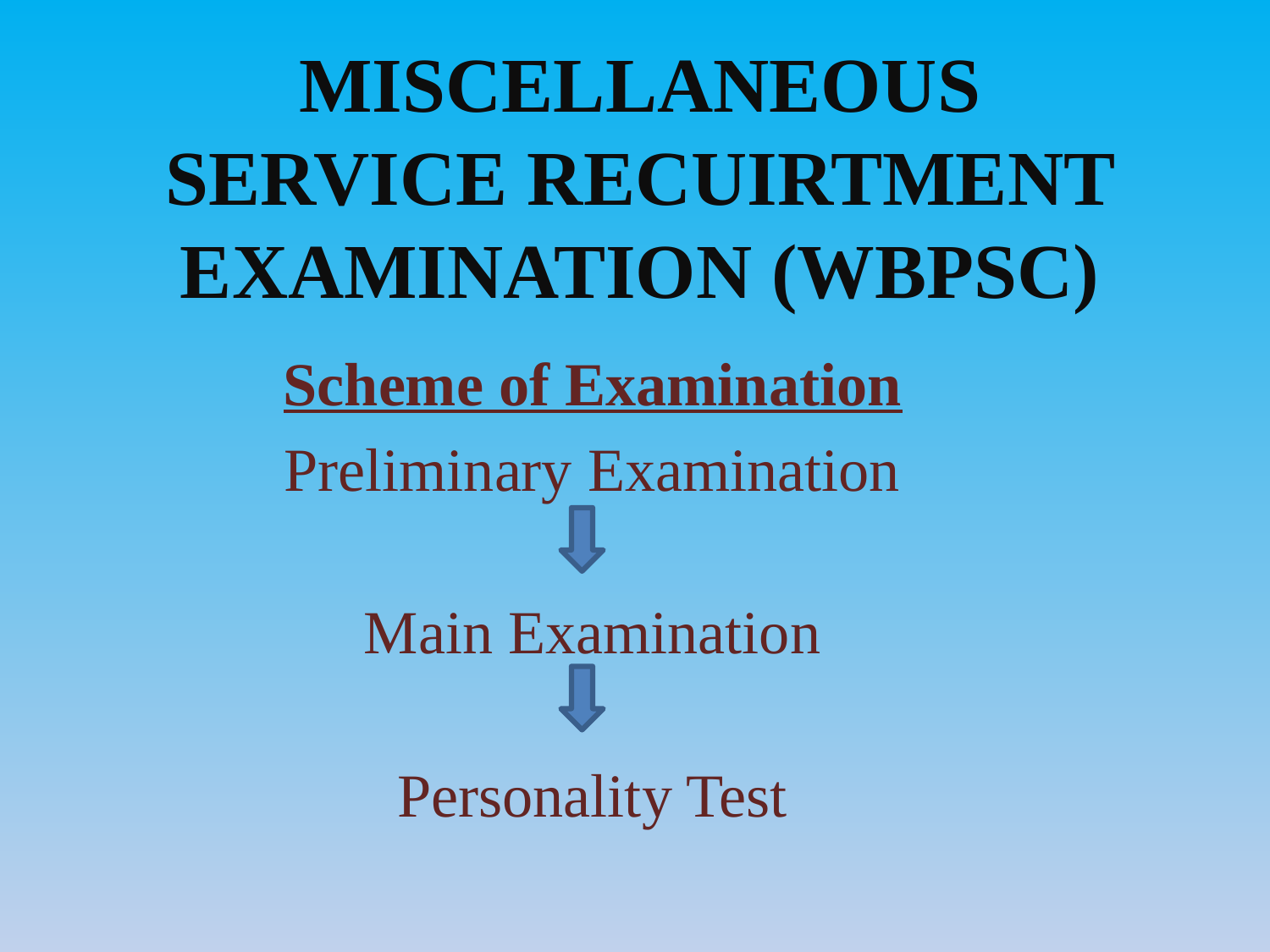

# MISCELLANEOUS SERVICE RECUIRTMENT EXAMINATION (WBPSC)

Scheme of Examination
Preliminary Examination

Main Examination

Personality Test